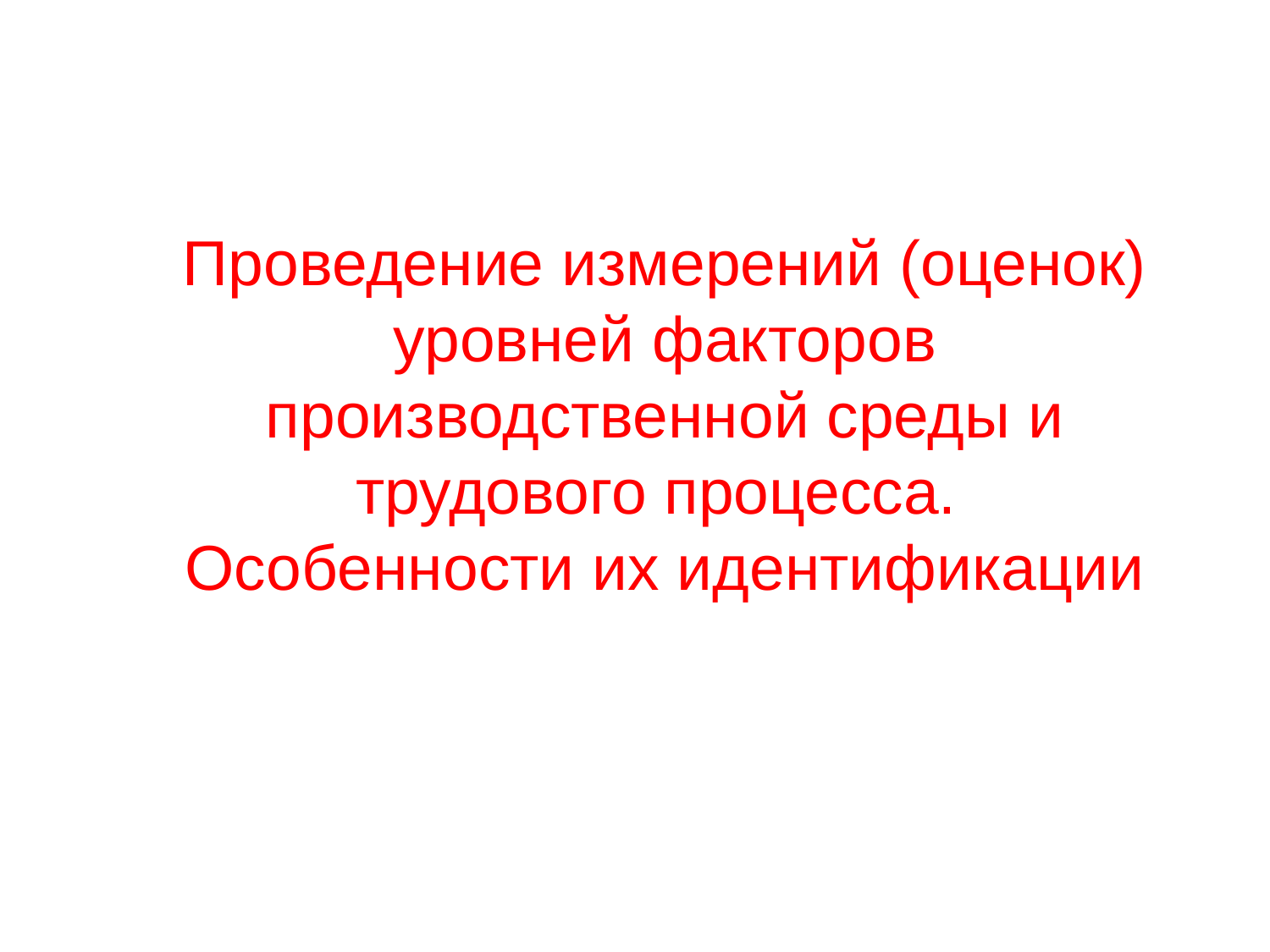

Проведение измерений (оценок) уровней факторов производственной среды и трудового процесса.
Особенности их идентификации